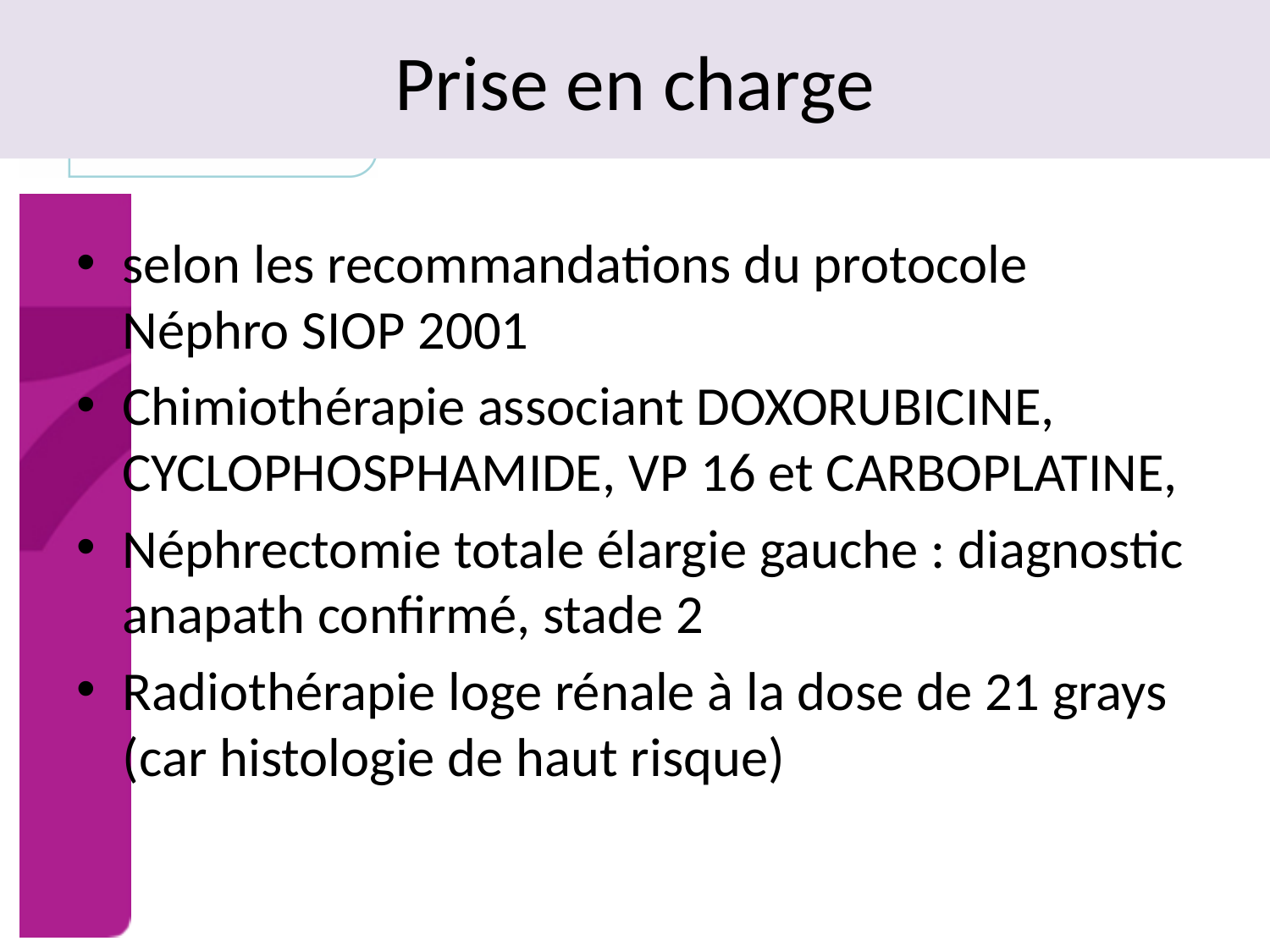

# Prise en charge
selon les recommandations du protocole Néphro SIOP 2001
Chimiothérapie associant DOXORUBICINE, CYCLOPHOSPHAMIDE, VP 16 et CARBOPLATINE,
Néphrectomie totale élargie gauche : diagnostic anapath confirmé, stade 2
Radiothérapie loge rénale à la dose de 21 grays (car histologie de haut risque)